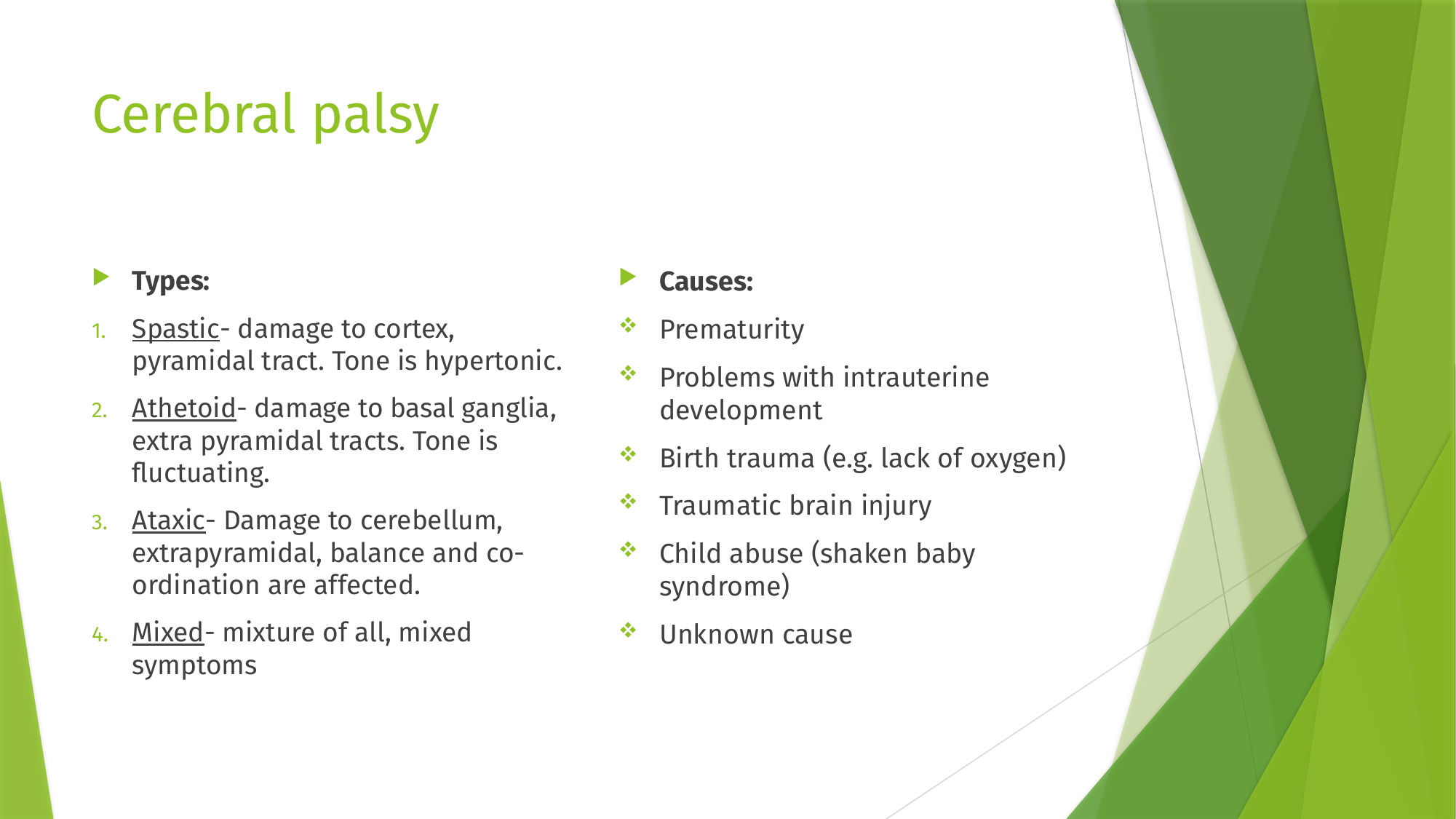

# Cerebral palsy
Types:
Spastic- damage to cortex, pyramidal tract. Tone is hypertonic.
Athetoid- damage to basal ganglia, extra pyramidal tracts. Tone is fluctuating.
Ataxic- Damage to cerebellum, extrapyramidal, balance and co-ordination are affected.
Mixed- mixture of all, mixed symptoms

Causes:
Prematurity
Problems with intrauterine development
Birth trauma (e.g. lack of oxygen)
Traumatic brain injury
Child abuse (shaken baby syndrome)
Unknown cause